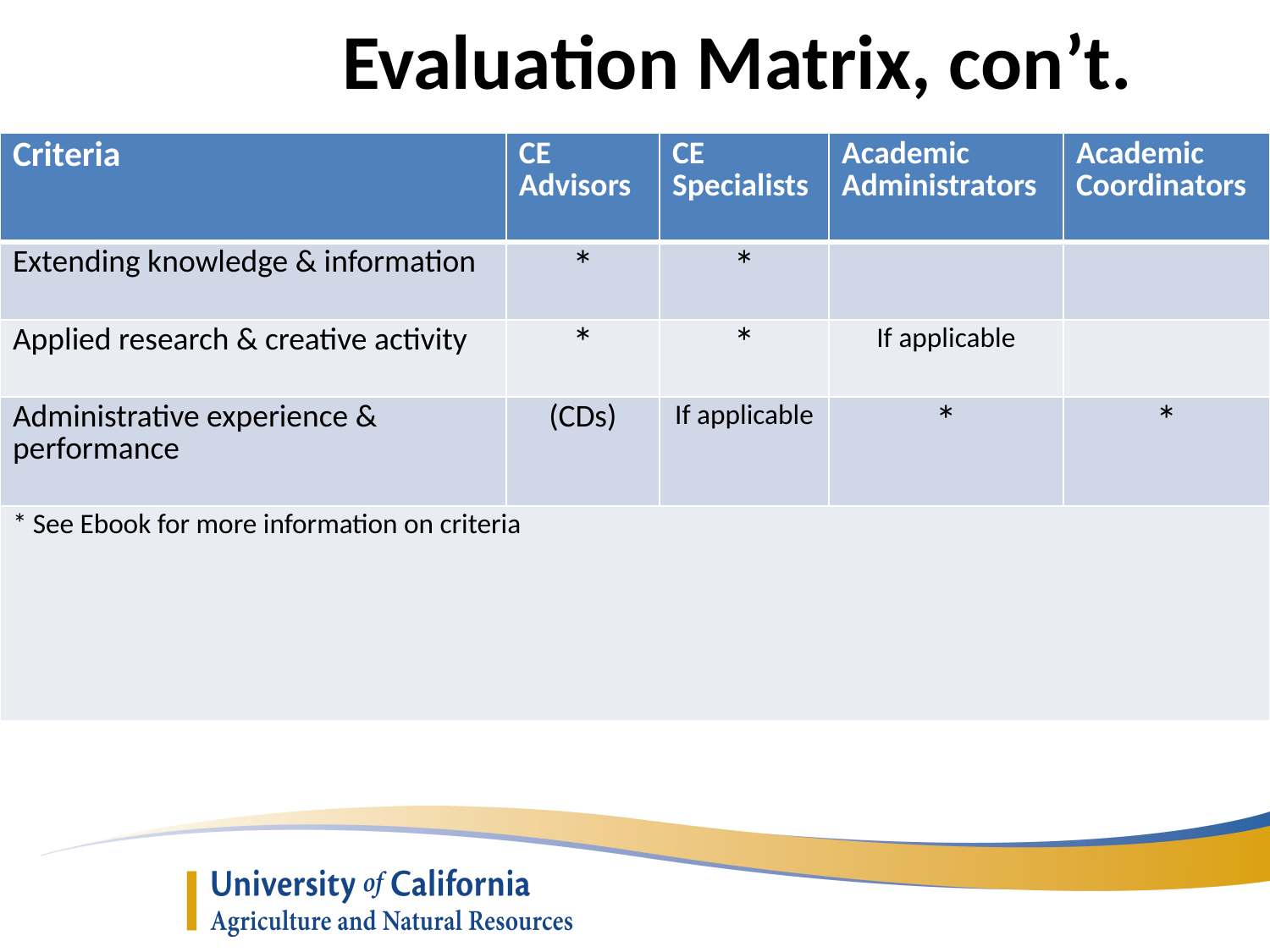

Evaluation Matrix, con’t.
| Criteria | CE Advisors | CE Specialists | Academic Administrators | Academic Coordinators |
| --- | --- | --- | --- | --- |
| Extending knowledge & information | \* | \* |  |  |
| Applied research & creative activity | \* | \* | If applicable |  |
| Administrative experience & performance | (CDs) | If applicable | \* | \* |
| \* See Ebook for more information on criteria |  |  |  |  |